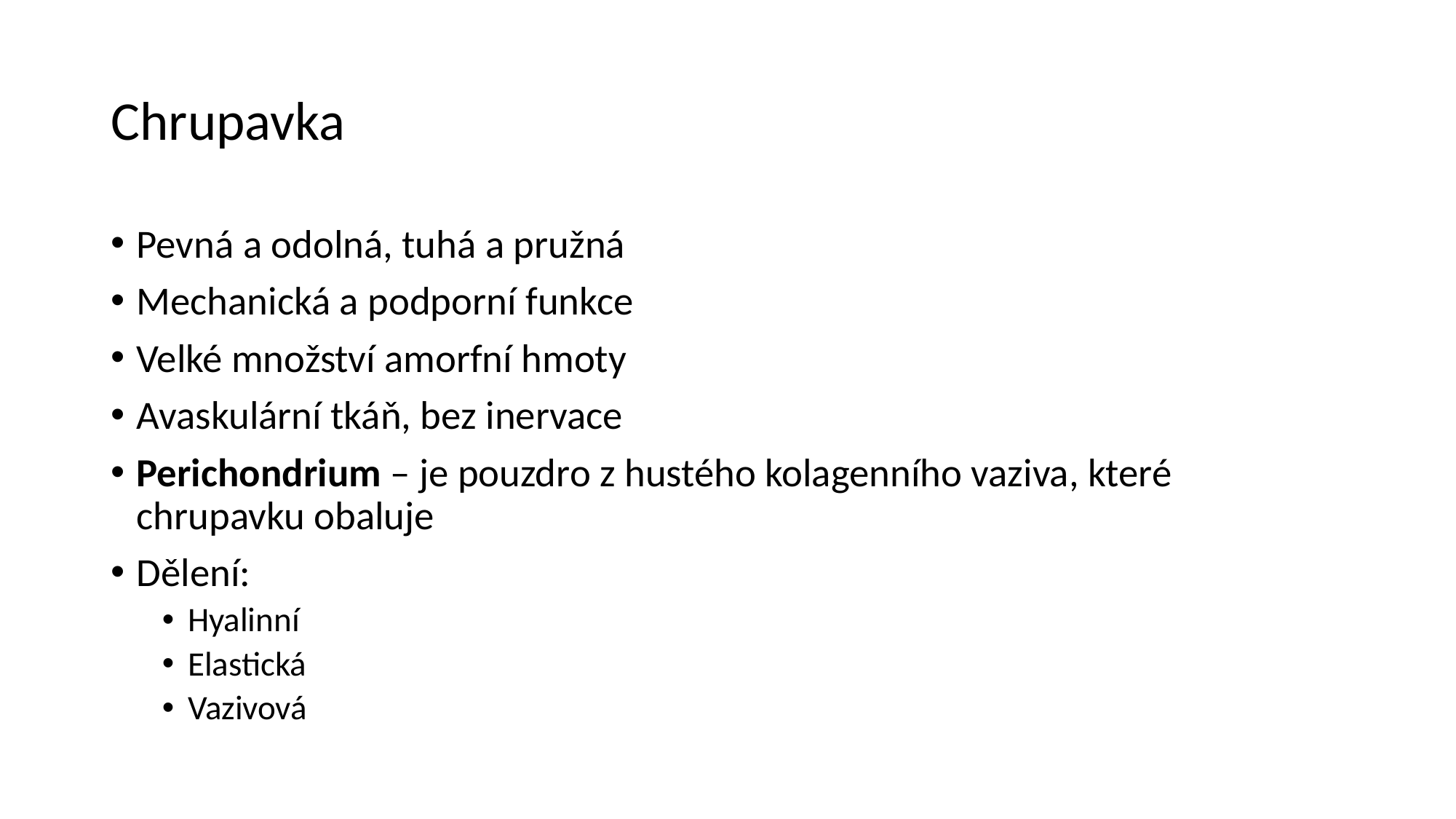

# Chrupavka
Pevná a odolná, tuhá a pružná
Mechanická a podporní funkce
Velké množství amorfní hmoty
Avaskulární tkáň, bez inervace
Perichondrium – je pouzdro z hustého kolagenního vaziva, které chrupavku obaluje
Dělení:
Hyalinní
Elastická
Vazivová